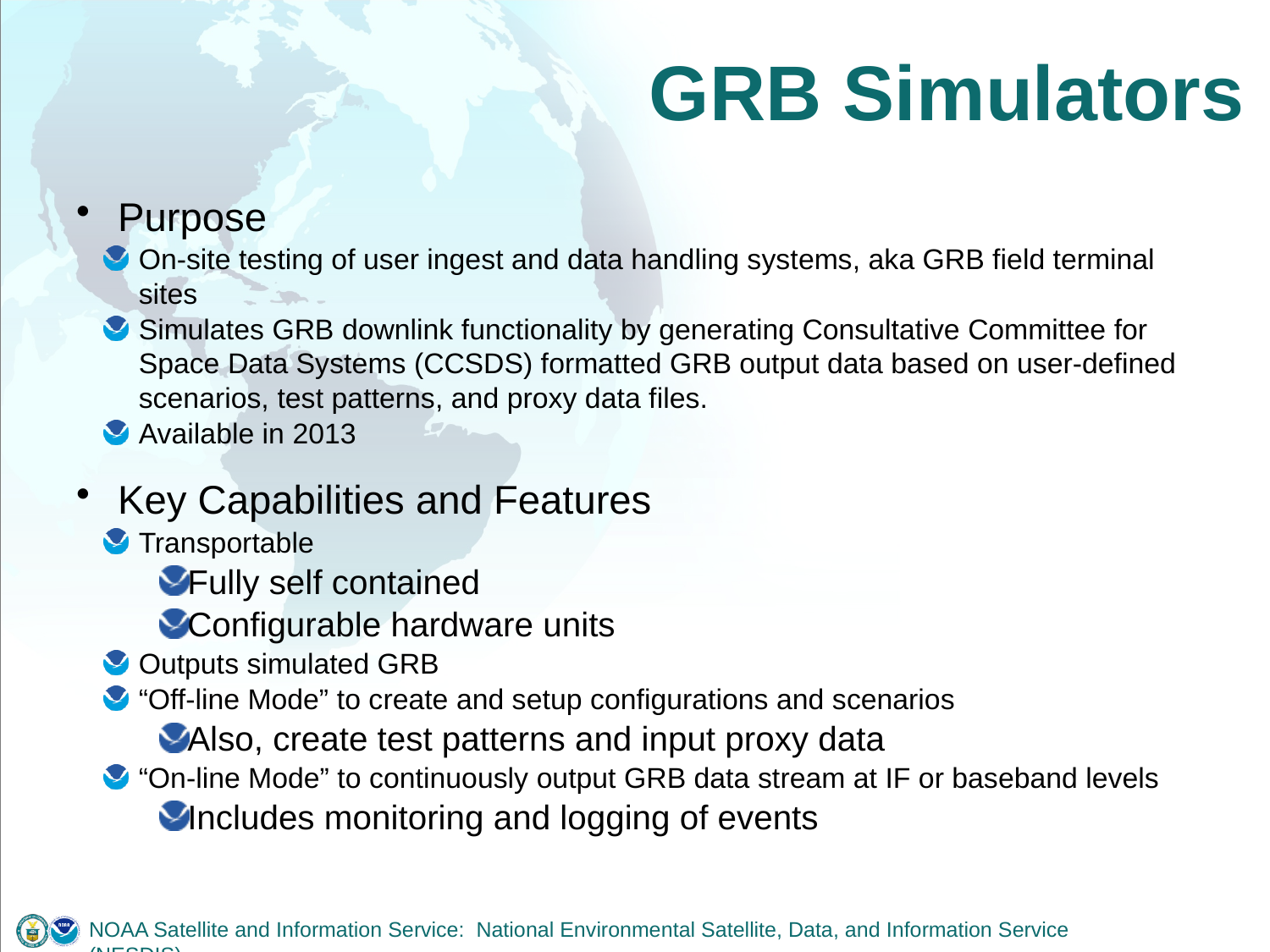

# GRB Simulators
Purpose
On-site testing of user ingest and data handling systems, aka GRB field terminal sites
Simulates GRB downlink functionality by generating Consultative Committee for Space Data Systems (CCSDS) formatted GRB output data based on user-defined scenarios, test patterns, and proxy data files.
Available in 2013
Key Capabilities and Features
Transportable
Fully self contained
Configurable hardware units
Outputs simulated GRB
“Off-line Mode” to create and setup configurations and scenarios
Also, create test patterns and input proxy data
“On-line Mode” to continuously output GRB data stream at IF or baseband levels
Includes monitoring and logging of events

NOAA Satellite and Information Service:  National Environmental Satellite, Data, and Information Service (NESDIS)